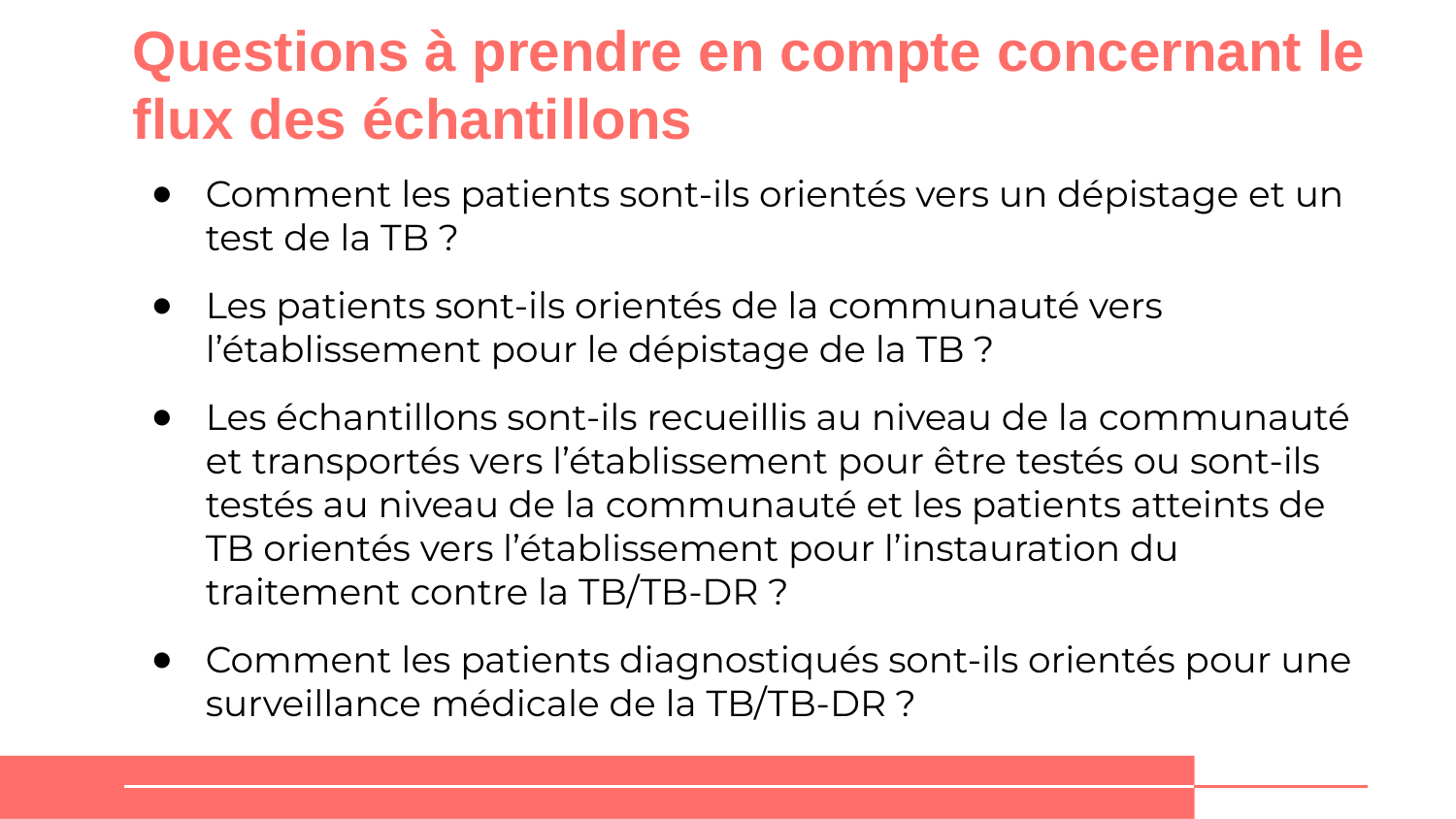

# Questions à prendre en compte concernant le flux des échantillons
Comment les patients sont-ils orientés vers un dépistage et un test de la TB ?
Les patients sont-ils orientés de la communauté vers l’établissement pour le dépistage de la TB ?
Les échantillons sont-ils recueillis au niveau de la communauté et transportés vers l’établissement pour être testés ou sont-ils testés au niveau de la communauté et les patients atteints de TB orientés vers l’établissement pour l’instauration du traitement contre la TB/TB-DR ?
Comment les patients diagnostiqués sont-ils orientés pour une surveillance médicale de la TB/TB-DR ?